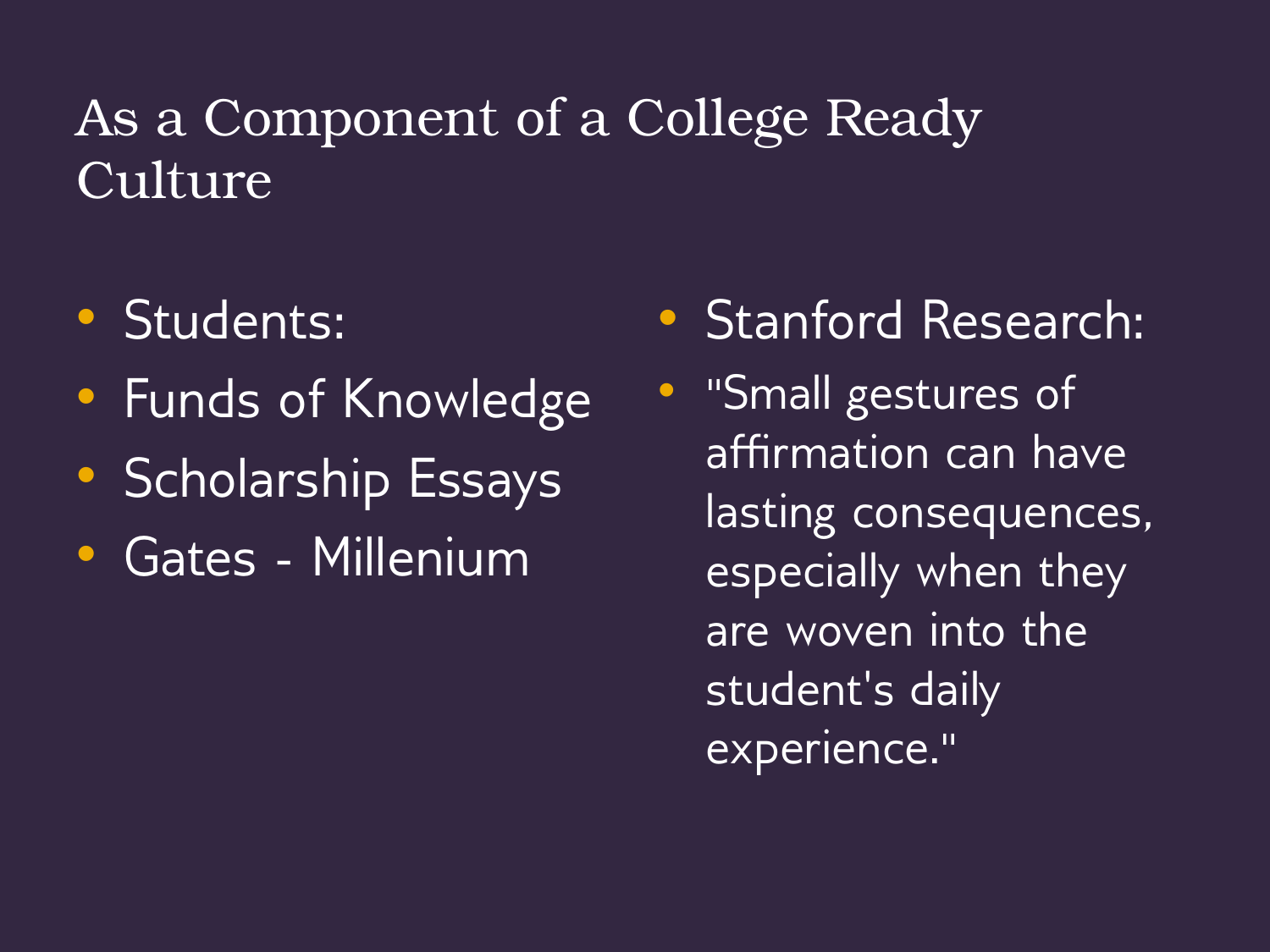

# As a Component of a College Ready Culture
Students:
Funds of Knowledge
Scholarship Essays
Gates - Millenium

Stanford Research:
"Small gestures of affirmation can have lasting consequences, especially when they are woven into the student's daily experience."